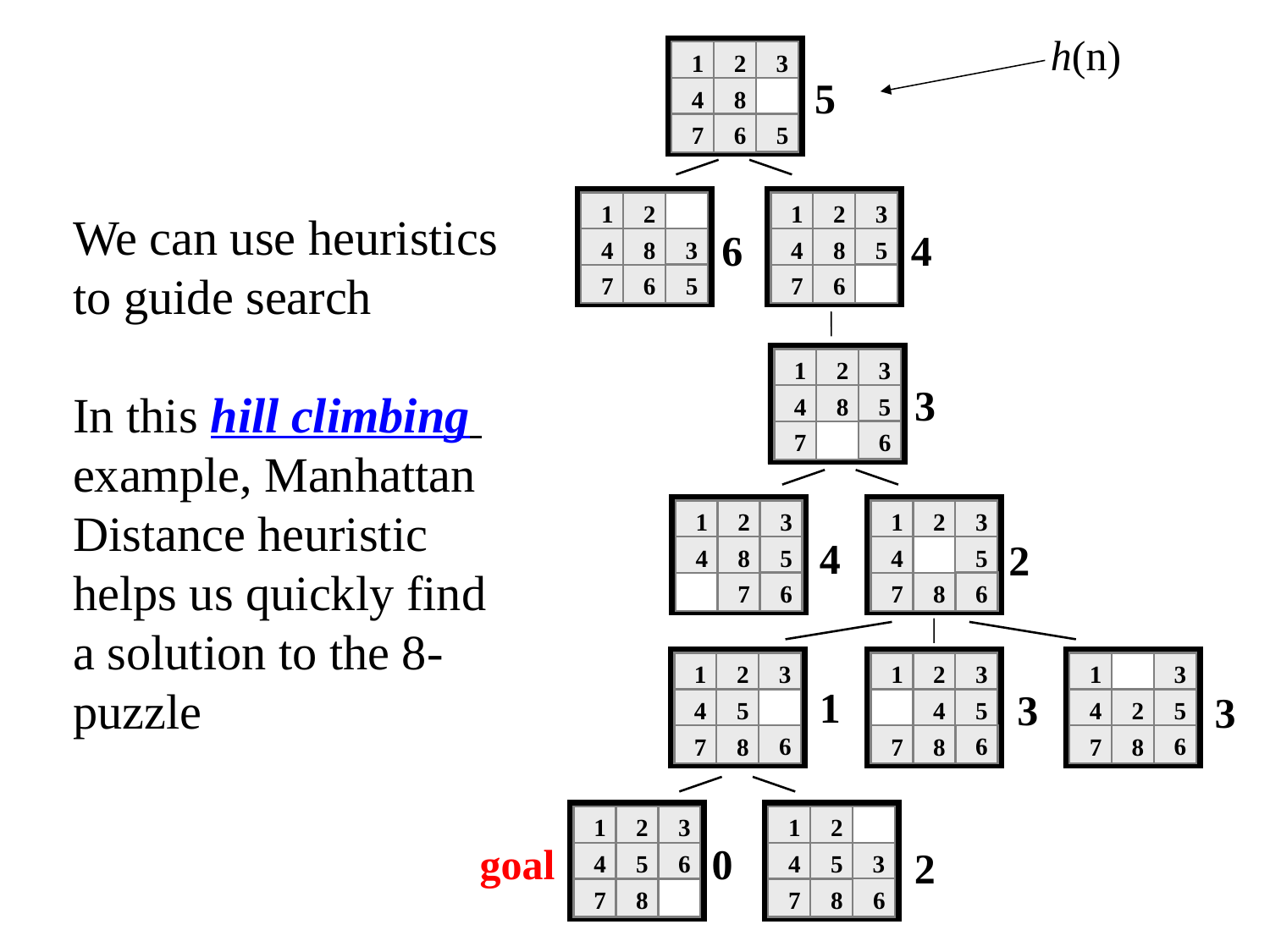

h(n)

1
2
3

4
8

5
7
6

1
2
1
2
3

4
8
3
4
8
5

5
7
6
7
6

1
2
3

4
8
5

6
7

1
2
3
1
2
3

4
8
5
4
5

6
6
7
7
8

1
2
3

4
5

6
7
8

1
2
3

4
5

6
7
8

1
3

4
2
5

6
7
8

1
2
3

4
5
6

7
8

1
2

4
5
3

6
7
8

5

We can use heuristics to guide search

In this hill climbing example, Manhattan Distance heuristic helps us quickly find a solution to the 8-puzzle
6
4

3

4
2

1
3
3

goal
0
2